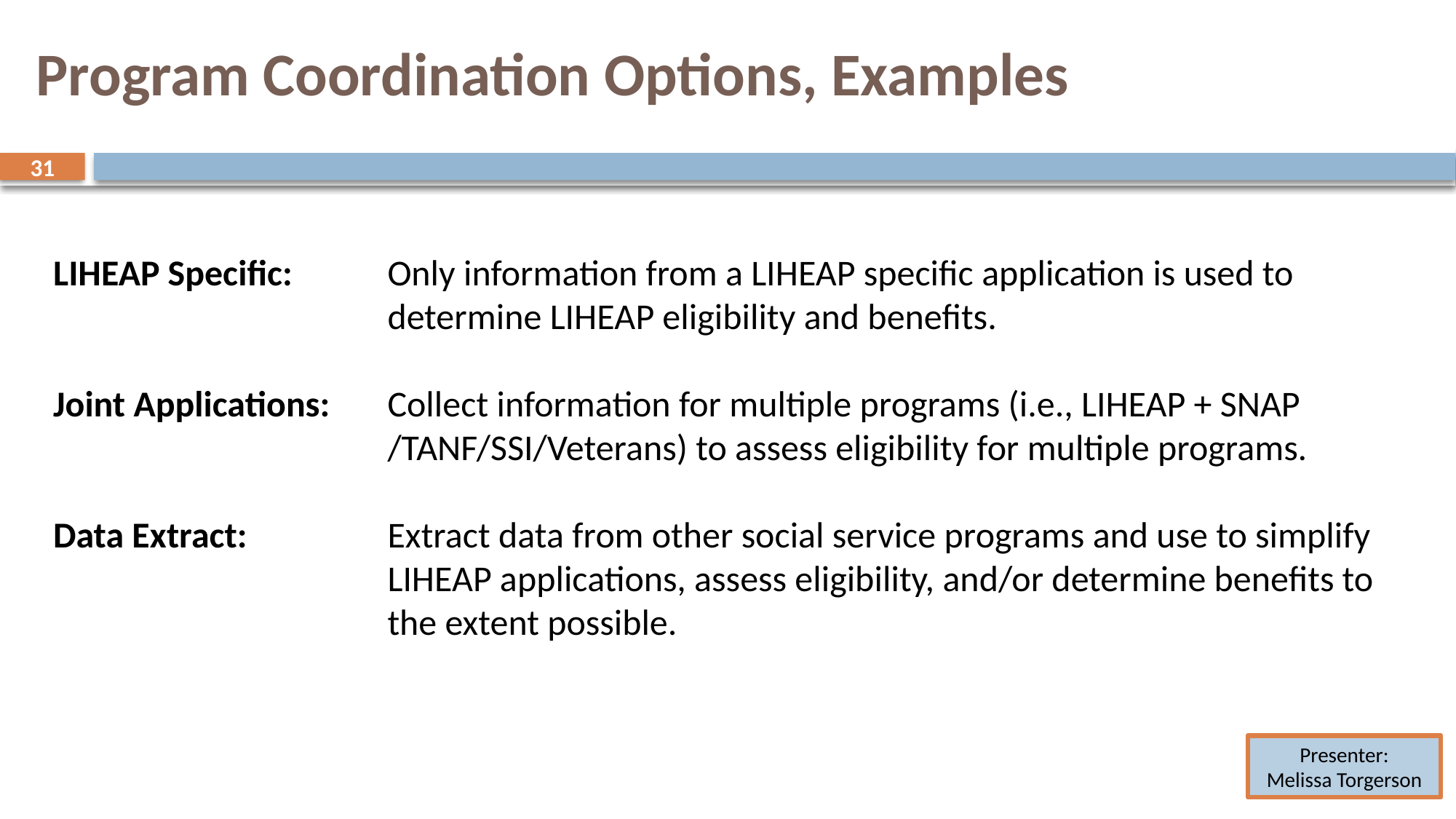

# Program Coordination Options, Examples
31
31

LIHEAP Specific:	Only information from a LIHEAP specific application is used to determine LIHEAP eligibility and benefits.

Joint Applications: 	Collect information for multiple programs (i.e., LIHEAP + SNAP /TANF/SSI/Veterans) to assess eligibility for multiple programs.

Data Extract: 	Extract data from other social service programs and use to simplify LIHEAP applications, assess eligibility, and/or determine benefits to the extent possible.

Presenter:
Melissa Torgerson